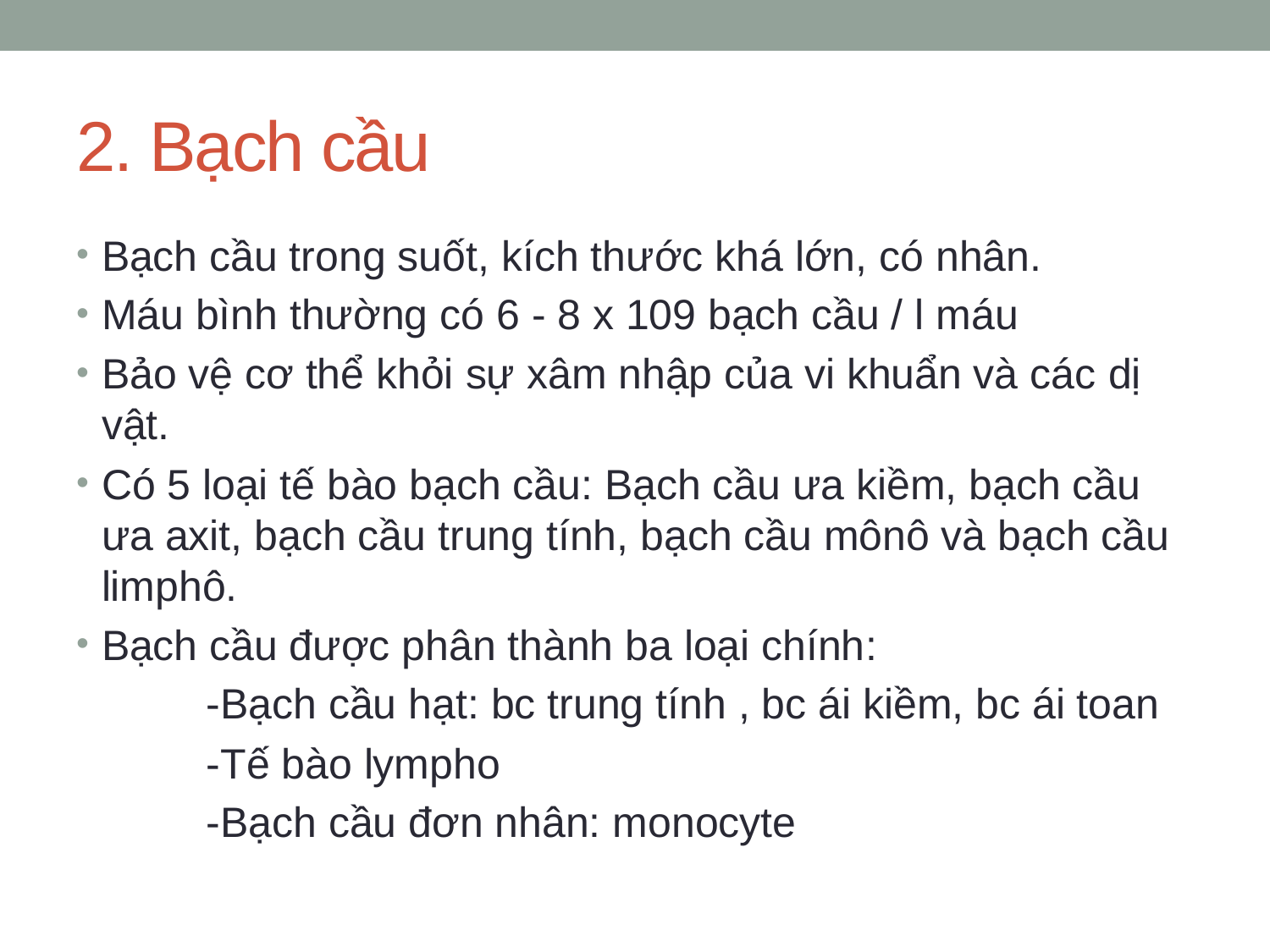

# 2. Bạch cầu
Bạch cầu trong suốt, kích thước khá lớn, có nhân.
Máu bình thường có 6 - 8 x 109 bạch cầu / l máu
Bảo vệ cơ thể khỏi sự xâm nhập của vi khuẩn và các dị vật.
Có 5 loại tế bào bạch cầu: Bạch cầu ưa kiềm, bạch cầu ưa axit, bạch cầu trung tính, bạch cầu mônô và bạch cầu limphô.
Bạch cầu được phân thành ba loại chính:
           -Bạch cầu hạt: bc trung tính , bc ái kiềm, bc ái toan
           -Tế bào lympho
           -Bạch cầu đơn nhân: monocyte